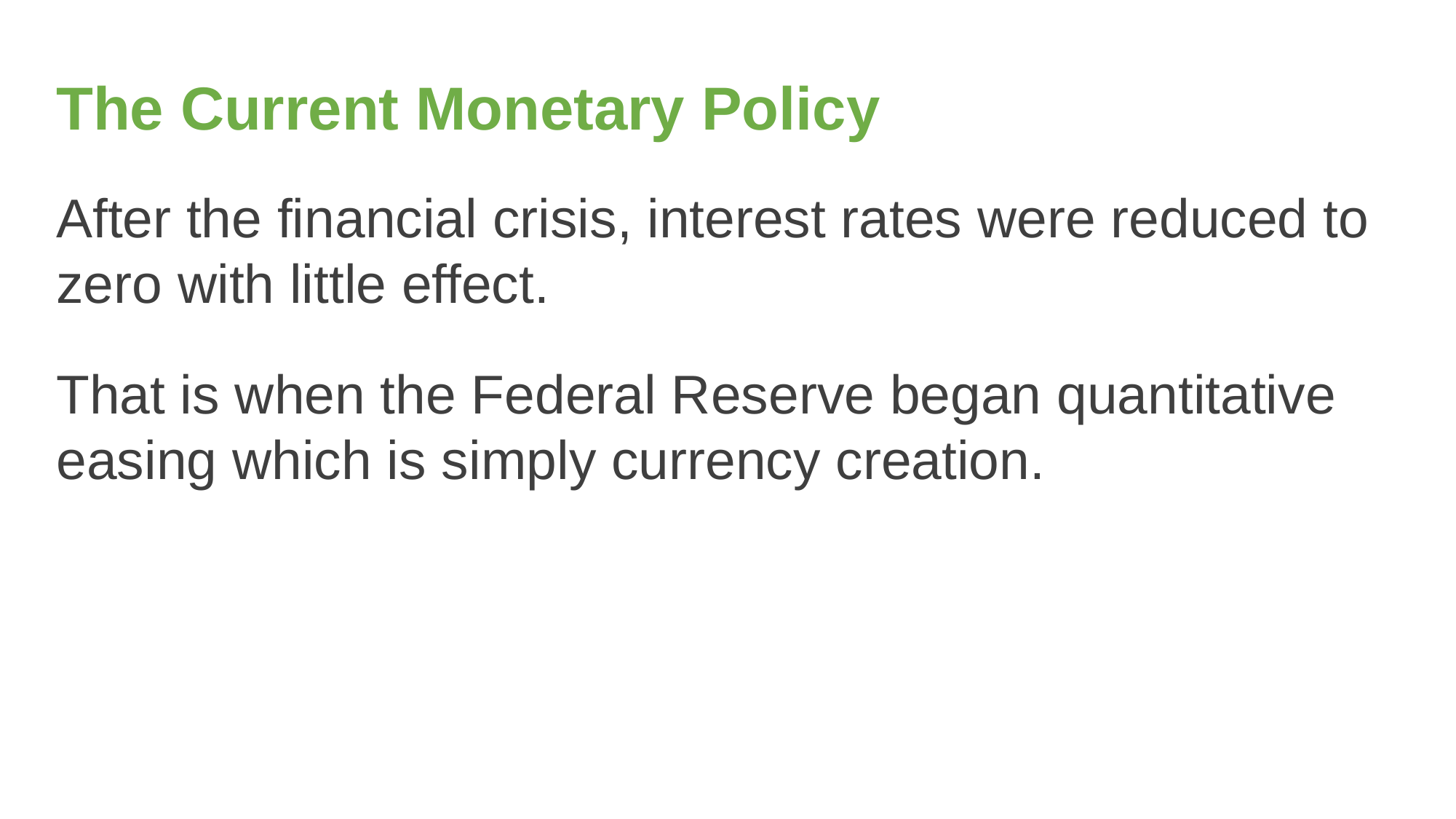

# The Current Monetary Policy
After the financial crisis, interest rates were reduced to zero with little effect.
That is when the Federal Reserve began quantitative easing which is simply currency creation.